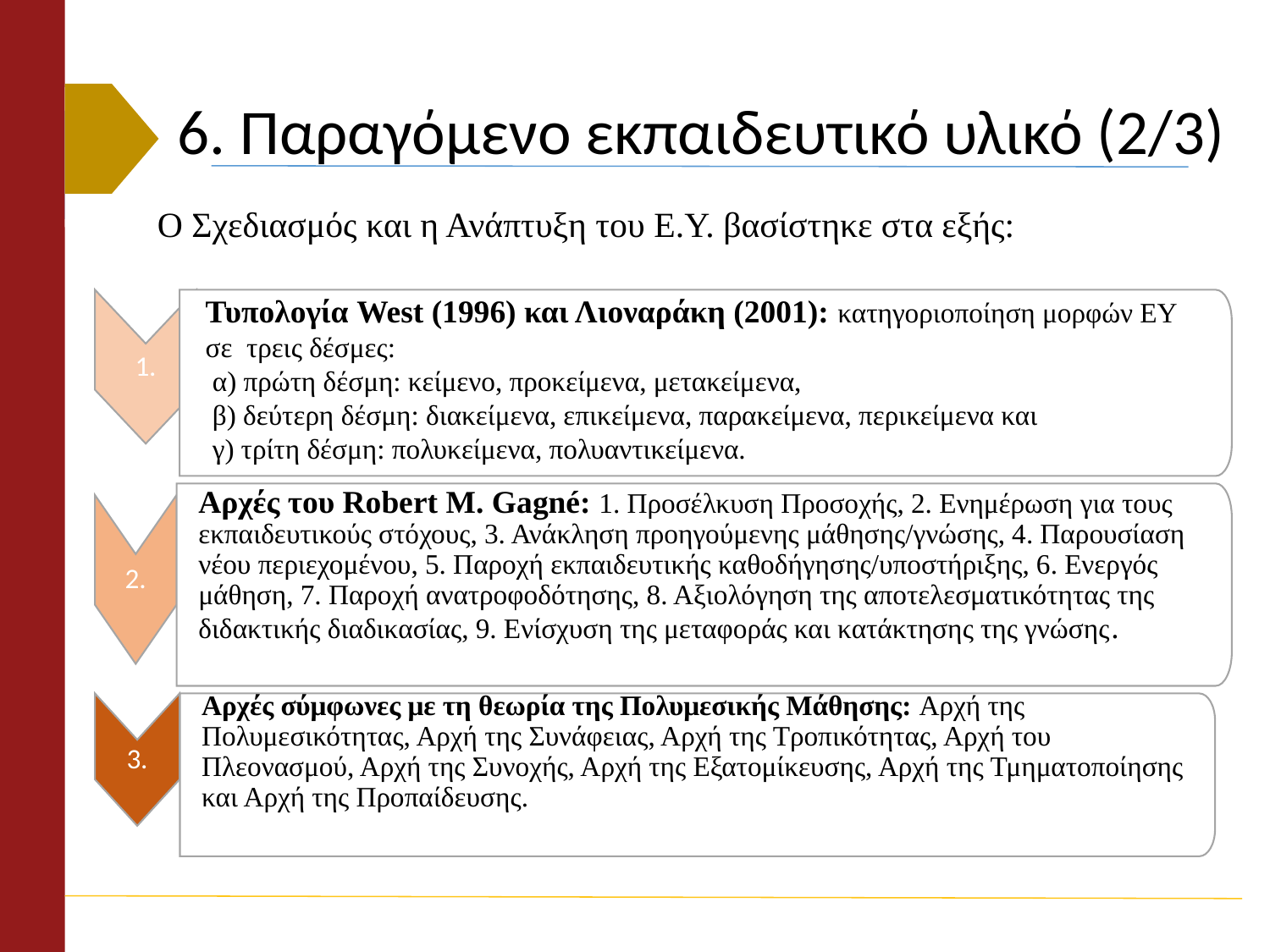

# 6. Παραγόμενο εκπαιδευτικό υλικό (2/3)
Ο Σχεδιασμός και η Ανάπτυξη του Ε.Υ. βασίστηκε στα εξής:
Τυπολογία West (1996) και Λιοναράκη (2001): κατηγοριοποίηση μορφών ΕΥ σε  τρεις δέσμες:
 α) πρώτη δέσμη: κείμενο, προκείμενα, μετακείμενα,
 β) δεύτερη δέσμη: διακείμενα, επικείμενα, παρακείμενα, περικείμενα και
 γ) τρίτη δέσμη: πολυκείμενα, πολυαντικείμενα.
1.

Αρχές του Robert M. Gagné: 1. Προσέλκυση Προσοχής, 2. Ενημέρωση για τους εκπαιδευτικούς στόχους, 3. Ανάκληση προηγούμενης μάθησης/γνώσης, 4. Παρουσίαση νέου περιεχομένου, 5. Παροχή εκπαιδευτικής καθοδήγησης/υποστήριξης, 6. Ενεργός μάθηση, 7. Παροχή ανατροφοδότησης, 8. Αξιολόγηση της αποτελεσματικότητας της διδακτικής διαδικασίας, 9. Ενίσχυση της μεταφοράς και κατάκτησης της γνώσης.

2.
Αρχές σύμφωνες με τη θεωρία της Πολυμεσικής Μάθησης: Αρχή της Πολυμεσικότητας, Αρχή της Συνάφειας, Αρχή της Τροπικότητας, Αρχή του Πλεονασμού, Αρχή της Συνοχής, Αρχή της Εξατομίκευσης, Αρχή της Τμηματοποίησης και Αρχή της Προπαίδευσης.

3.